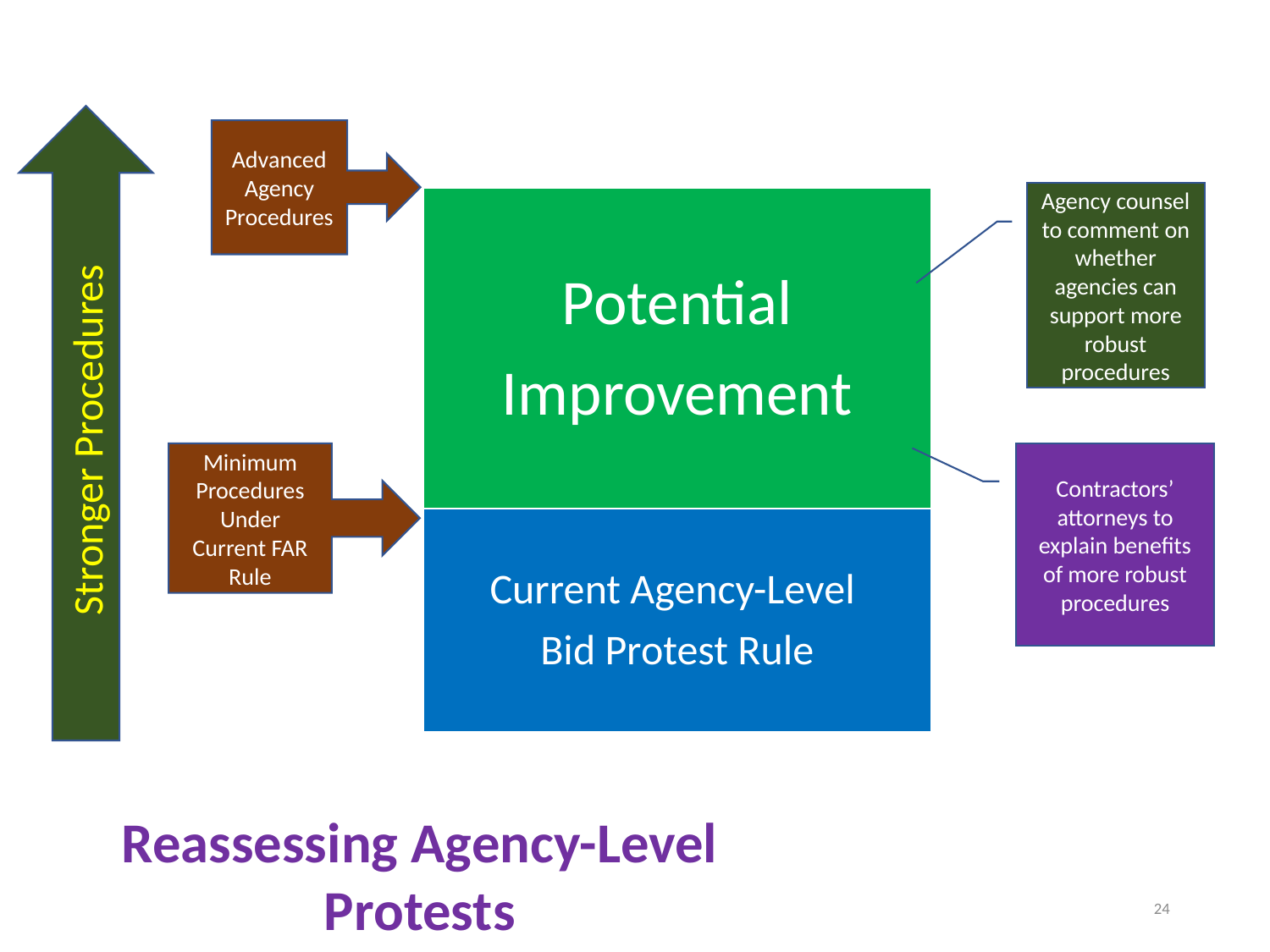

Advanced Agency Procedures
Agency counsel to comment on whether agencies can support more robust procedures
Potential
Improvement
Current Agency-Level
Bid Protest Rule
Stronger Procedures
Minimum Procedures Under Current FAR Rule
Contractors’ attorneys to explain benefits of more robust procedures
Reassessing Agency-Level Protests
24